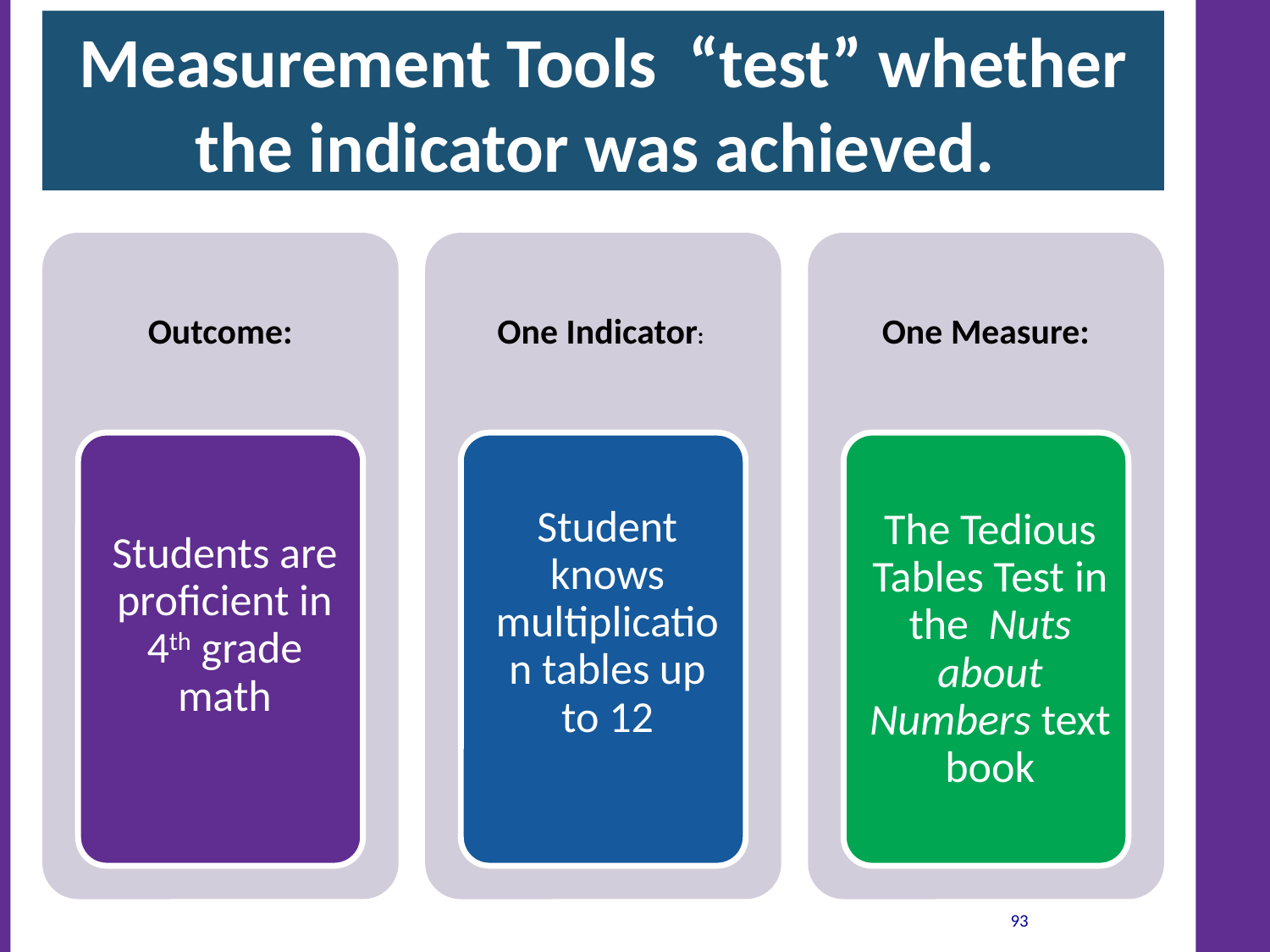

Measurement Tools  “test” whether the indicator was achieved.
#
Outcome:
Students are proficient in 4th grade math
One Indicator:
Student knows multiplication tables up to 12
One Measure:
The Tedious Tables Test in the  Nuts about Numbers text book
93